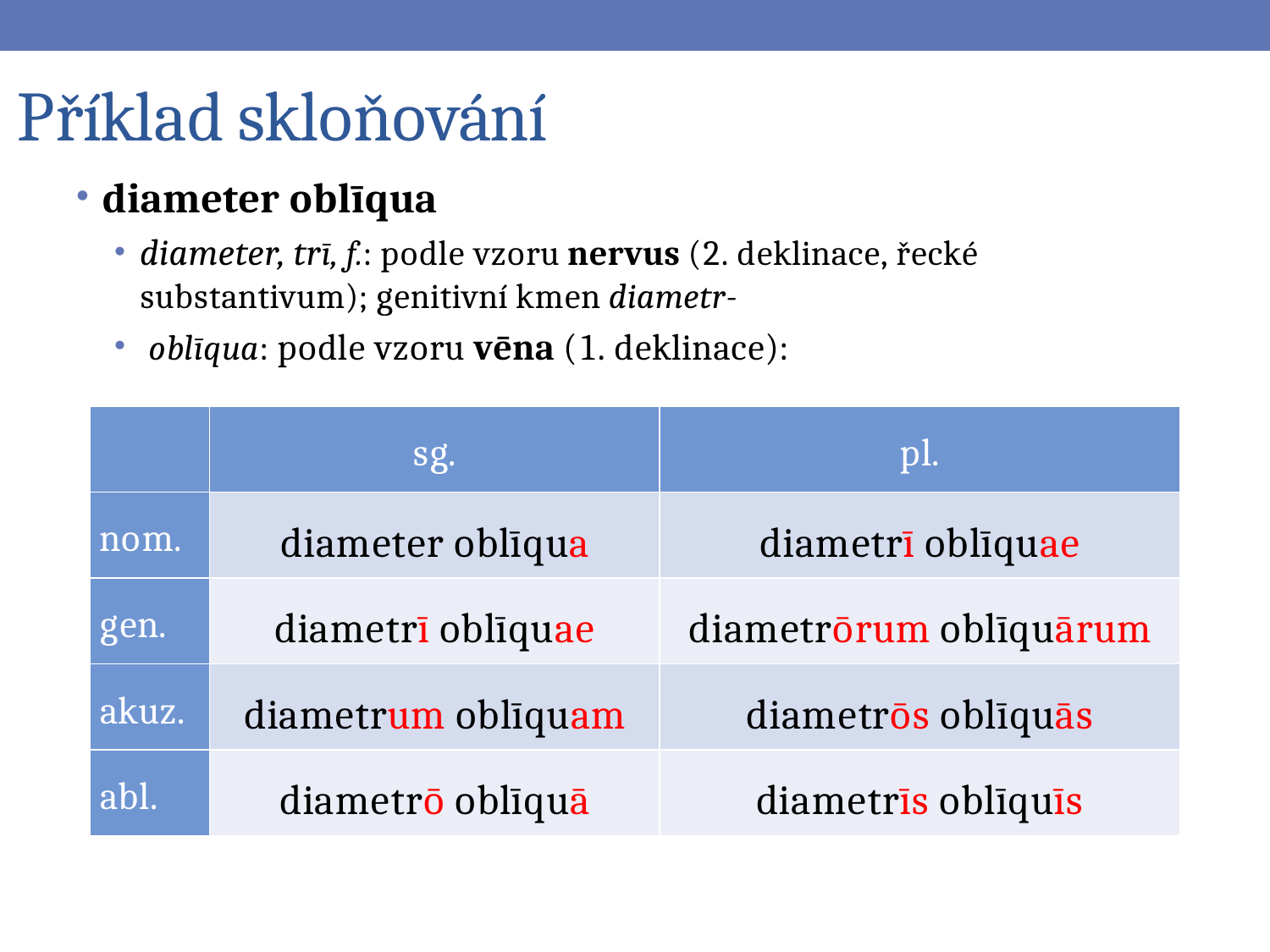

# Příklad skloňování
diameter oblīqua
diameter, trī, f.: podle vzoru nervus (2. deklinace, řecké substantivum); genitivní kmen diametr-
 oblīqua: podle vzoru vēna (1. deklinace):

|  | sg. | pl. |
| --- | --- | --- |
| nom. | diameter oblīqua | diametrī oblīquae |
| gen. | diametrī oblīquae | diametrōrum oblīquārum |
| akuz. | diametrum oblīquam | diametrōs oblīquās |
| abl. | diametrō oblīquā | diametrīs oblīquīs |